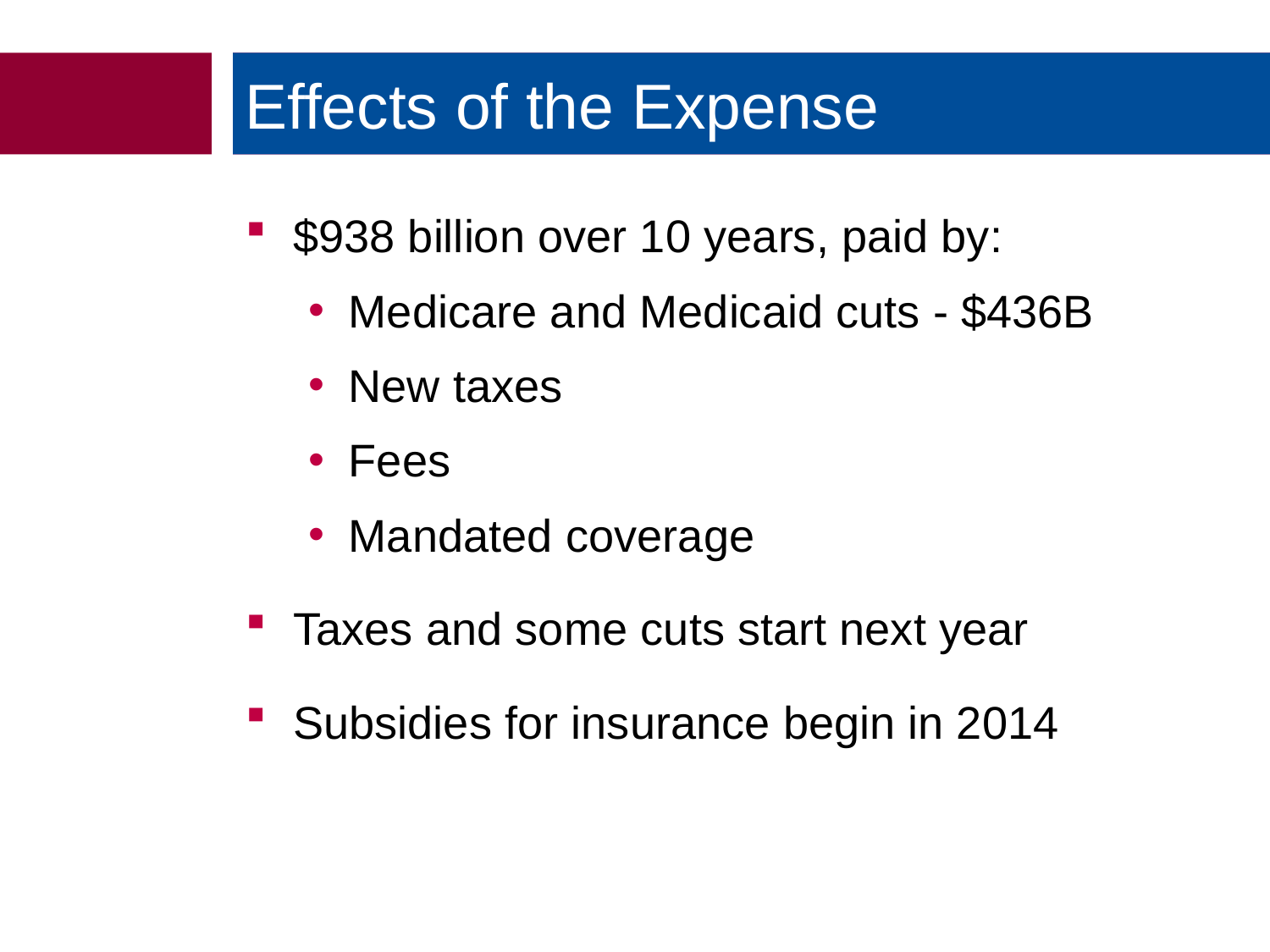

Effects of the Expense
$938 billion over 10 years, paid by:
Medicare and Medicaid cuts - $436B
New taxes
Fees
Mandated coverage
Taxes and some cuts start next year
Subsidies for insurance begin in 2014